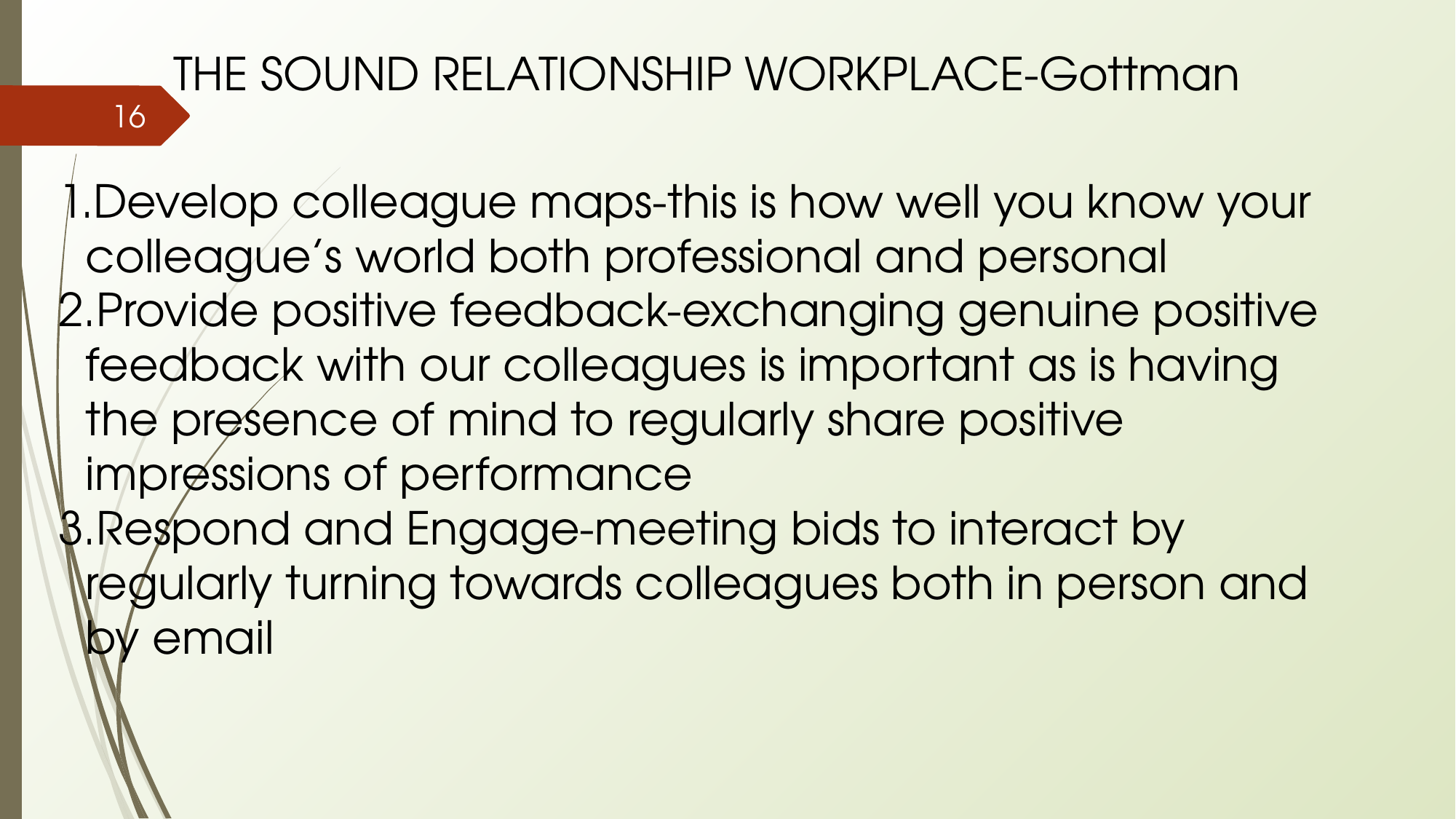

THE SOUND RELATIONSHIP WORKPLACE-Gottman

Develop colleague maps-this is how well you know your colleague’s world both professional and personal
Provide positive feedback-exchanging genuine positive feedback with our colleagues is important as is having the presence of mind to regularly share positive impressions of performance
Respond and Engage-meeting bids to interact by regularly turning towards colleagues both in person and by email

16